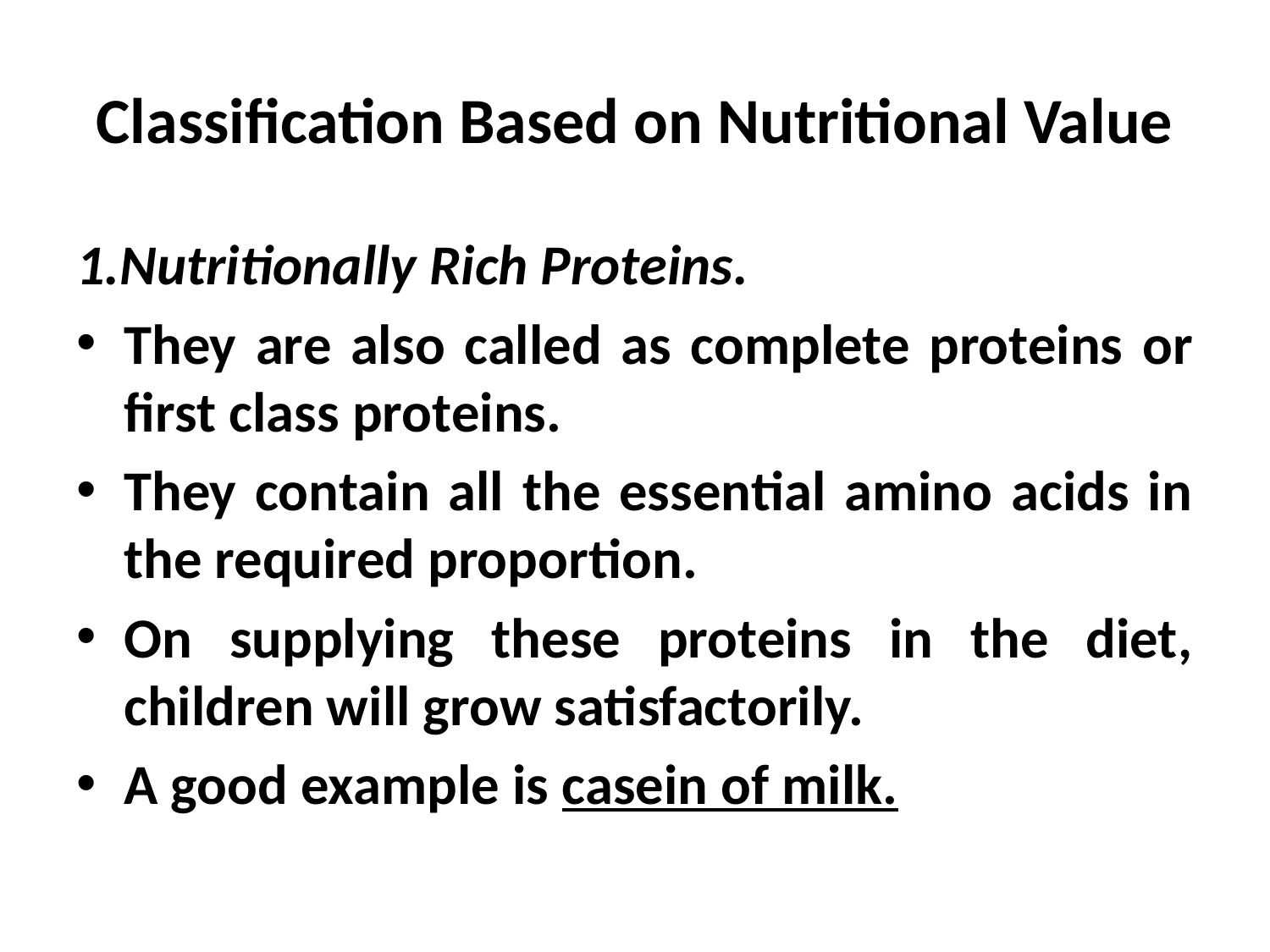

# Classification Based on Nutritional Value
1.Nutritionally Rich Proteins.
They are also called as complete proteins or first class proteins.
They contain all the essential amino acids in the required proportion.
On supplying these proteins in the diet, children will grow satisfactorily.
A good example is casein of milk.